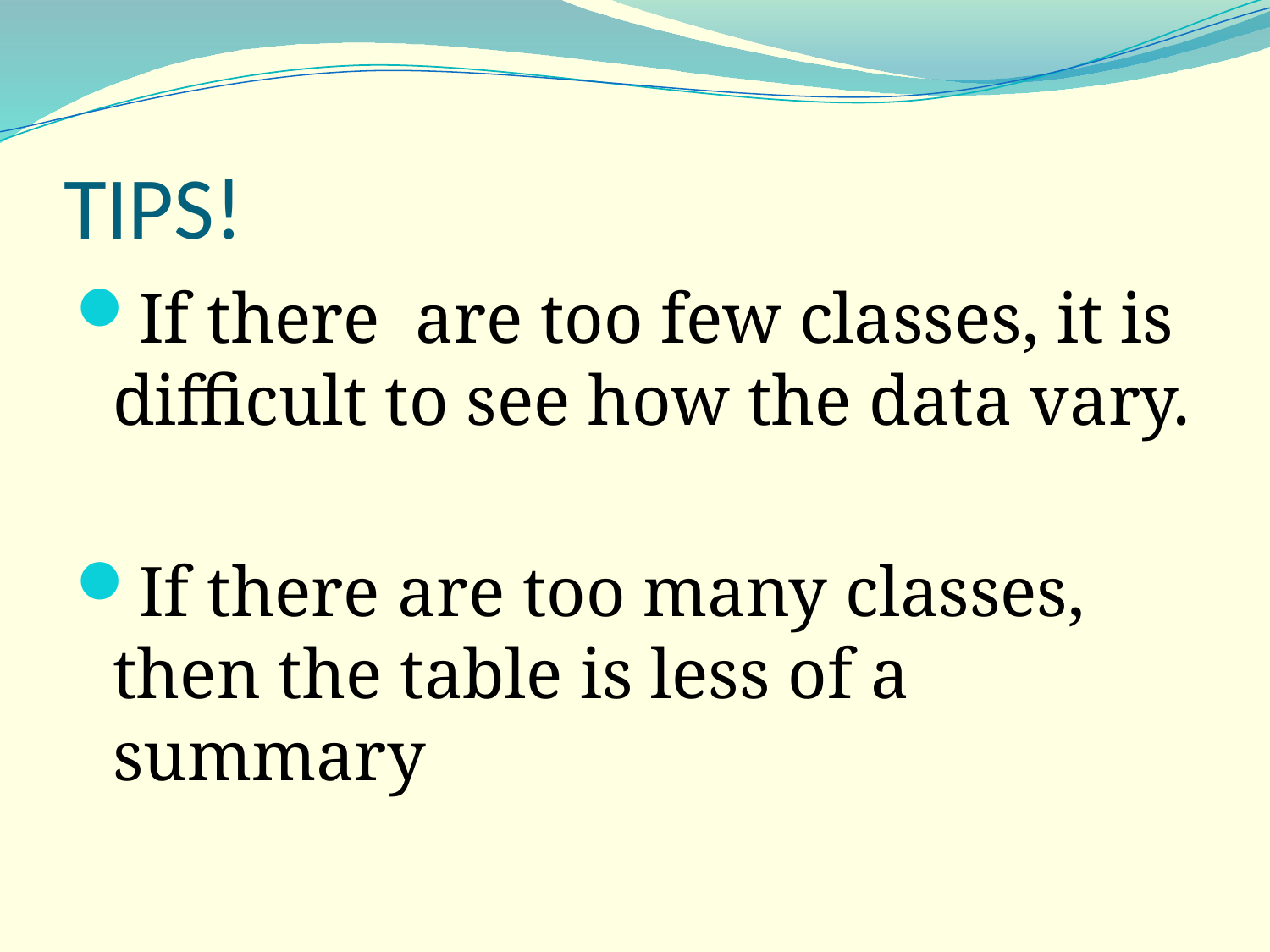

# TIPS!
If there  are too few classes, it is difficult to see how the data vary.

If there are too many classes, then the table is less of a summary